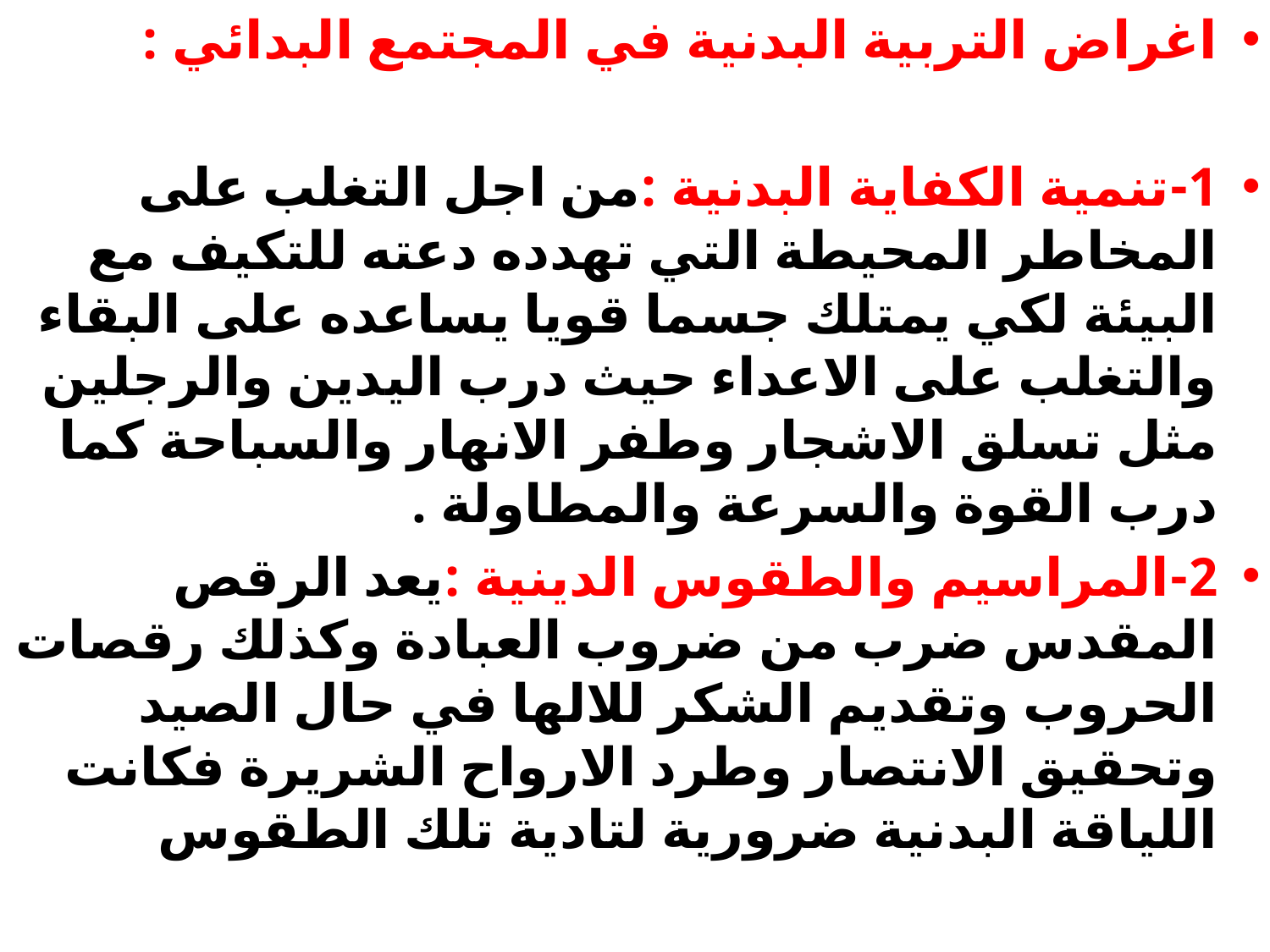

اغراض التربية البدنية في المجتمع البدائي :

1-تنمية الكفاية البدنية :من اجل التغلب على المخاطر المحيطة التي تهدده دعته للتكيف مع البيئة لكي يمتلك جسما قويا يساعده على البقاء والتغلب على الاعداء حيث درب اليدين والرجلين مثل تسلق الاشجار وطفر الانهار والسباحة كما درب القوة والسرعة والمطاولة .
2-المراسيم والطقوس الدينية :يعد الرقص المقدس ضرب من ضروب العبادة وكذلك رقصات الحروب وتقديم الشكر للالها في حال الصيد وتحقيق الانتصار وطرد الارواح الشريرة فكانت اللياقة البدنية ضرورية لتادية تلك الطقوس